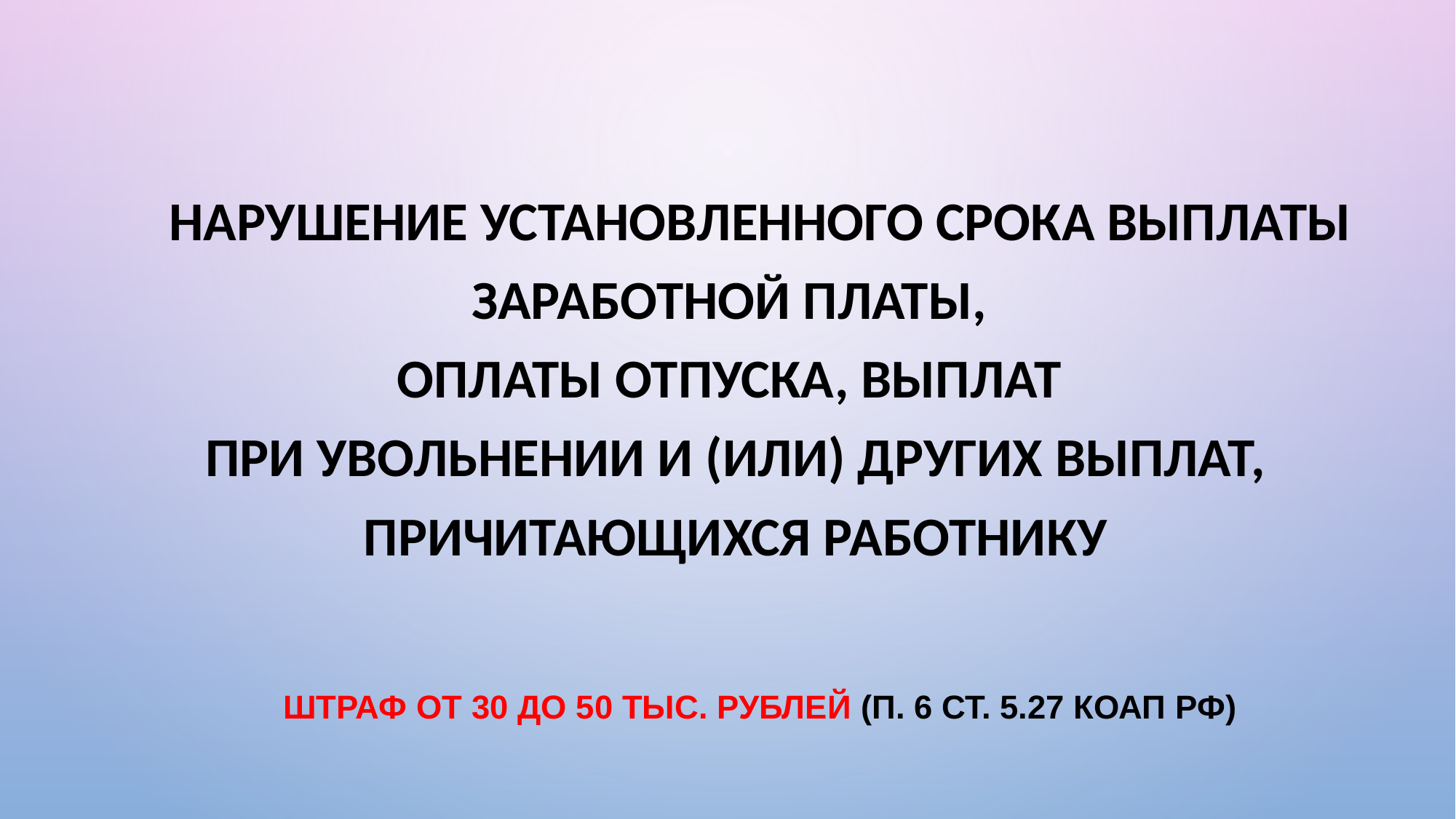

Нарушение установленного срока выплаты заработной платы,
оплаты отпуска, выплат
при увольнении и (или) других выплат, причитающихся работнику

штраф от 30 до 50 тыс. рублей (п. 6 ст. 5.27 КоАП РФ)